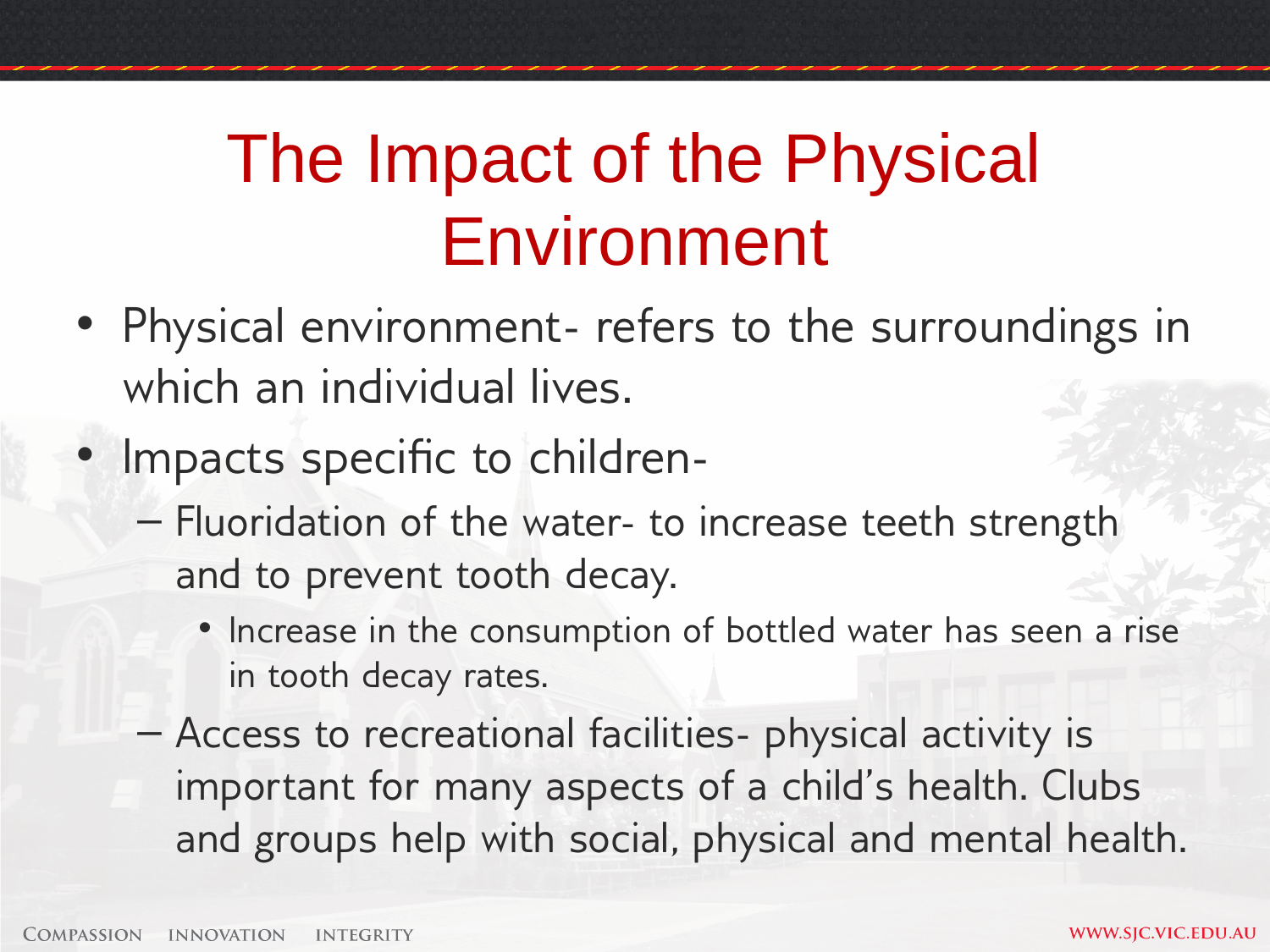

# The Impact of the Physical Environment
Physical environment- refers to the surroundings in which an individual lives.
Impacts specific to children-
Fluoridation of the water- to increase teeth strength and to prevent tooth decay.
Increase in the consumption of bottled water has seen a rise in tooth decay rates.
Access to recreational facilities- physical activity is important for many aspects of a child’s health. Clubs and groups help with social, physical and mental health.